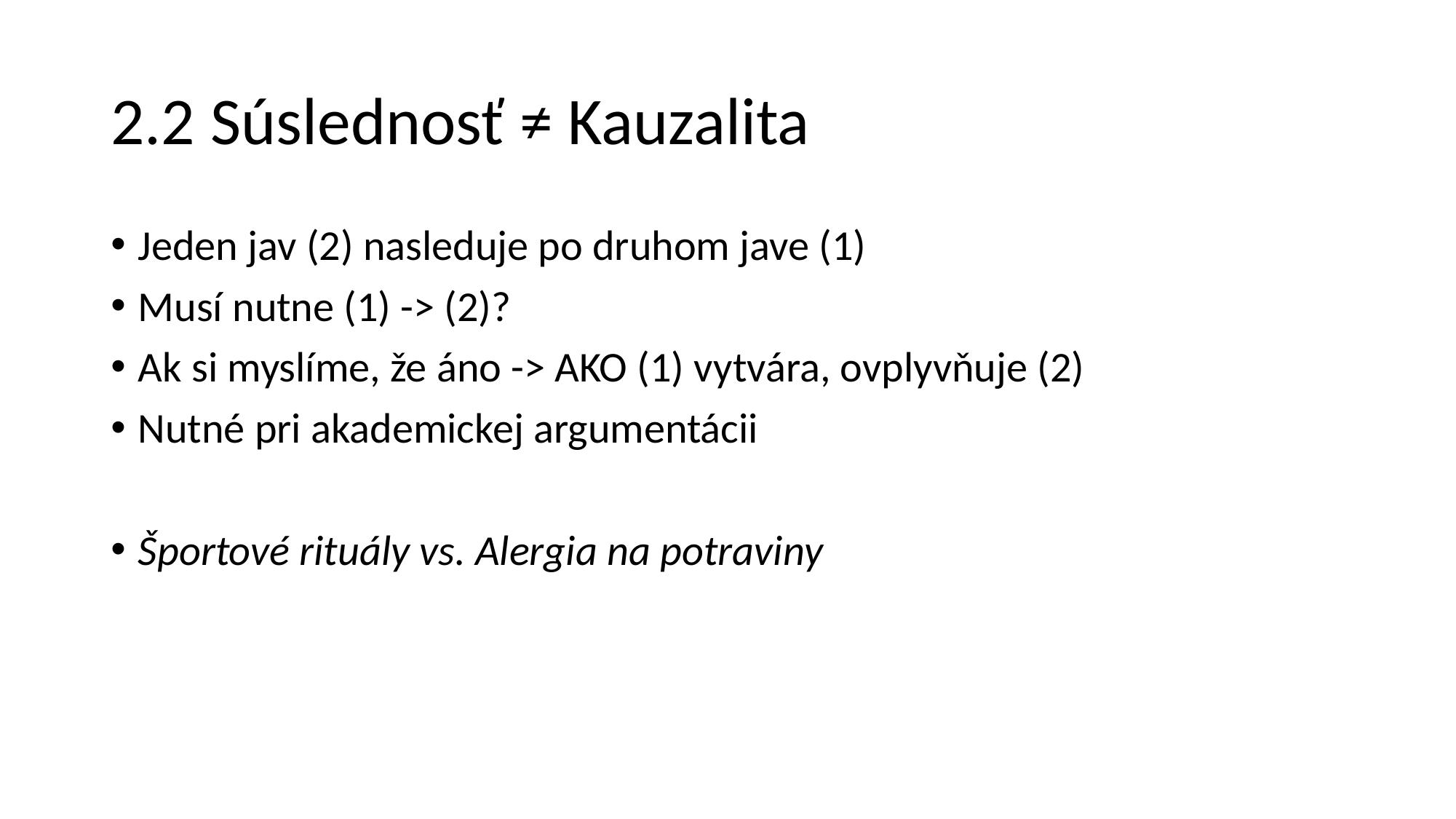

# 2.2 Súslednosť ≠ Kauzalita
Jeden jav (2) nasleduje po druhom jave (1)
Musí nutne (1) -> (2)?
Ak si myslíme, že áno -> AKO (1) vytvára, ovplyvňuje (2)
Nutné pri akademickej argumentácii

Športové rituály vs. Alergia na potraviny